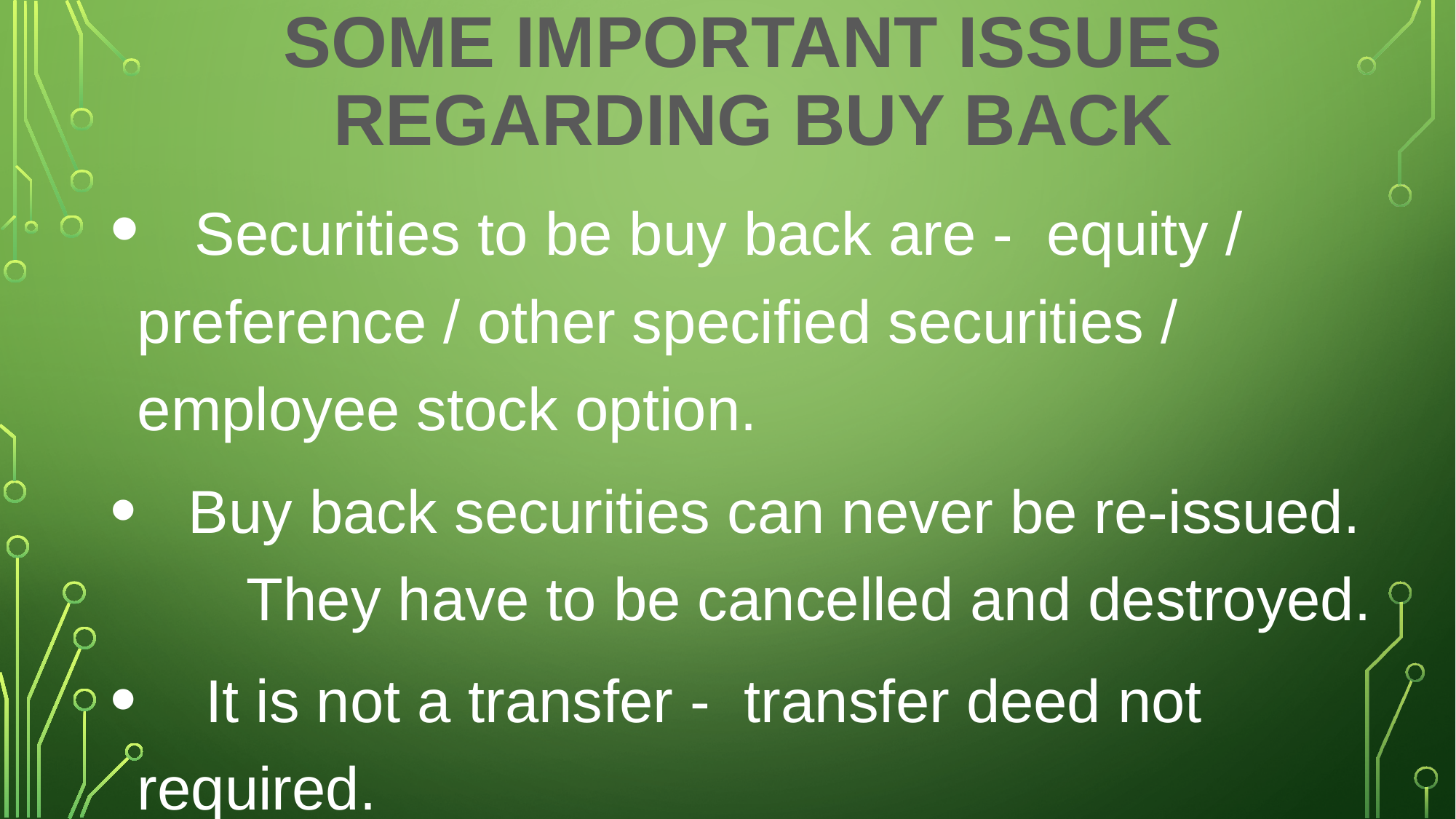

# Some important issues regarding buy back
   Securities to be buy back are -  equity /  	preference / other specified securities / 	employee stock option.
   Buy back securities can never be re-issued. 	They have to be cancelled and destroyed.
    It is not a transfer -  transfer deed not required.